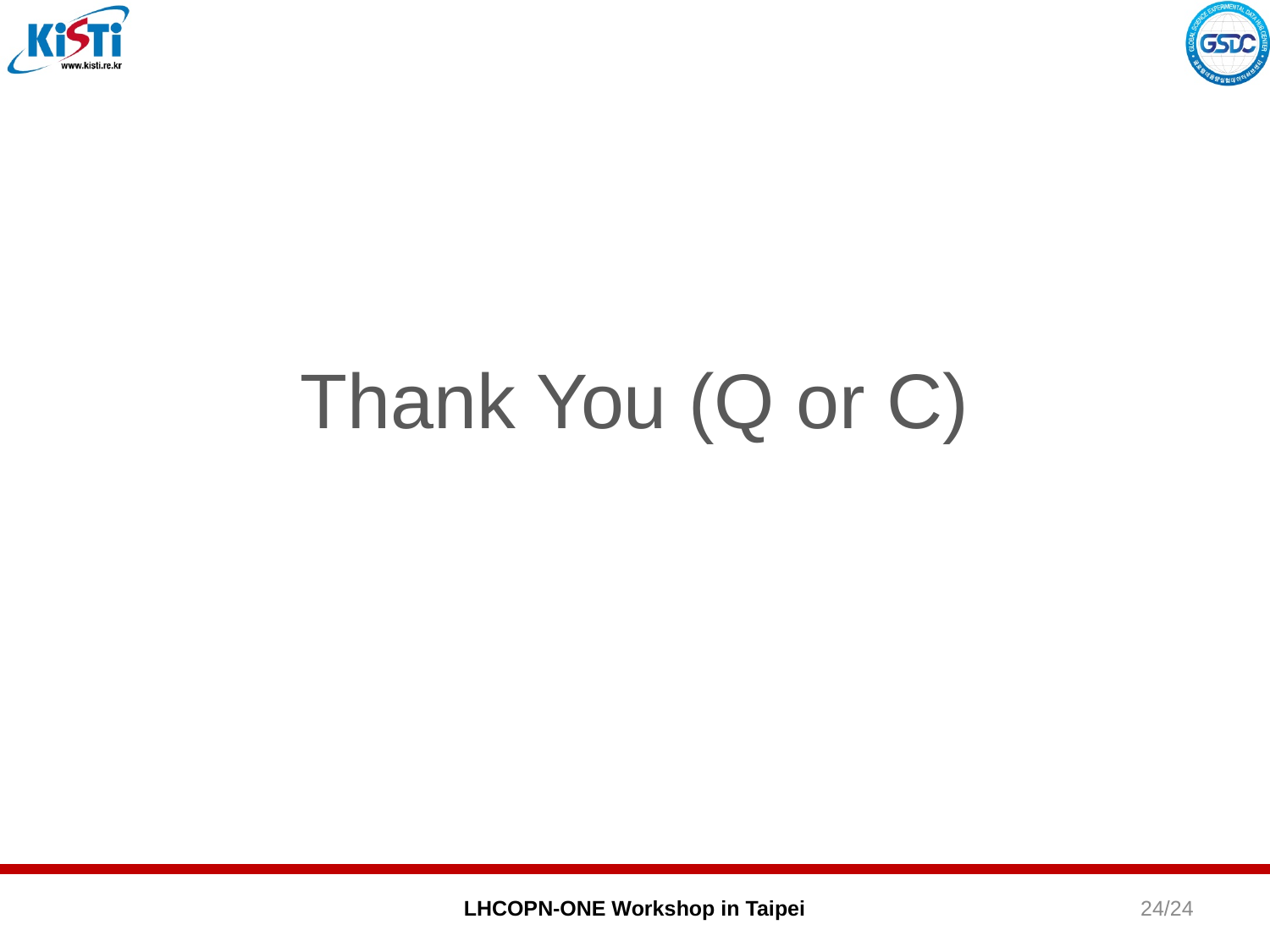

# Thank You (Q or C)
LHCOPN-ONE Workshop in Taipei
24